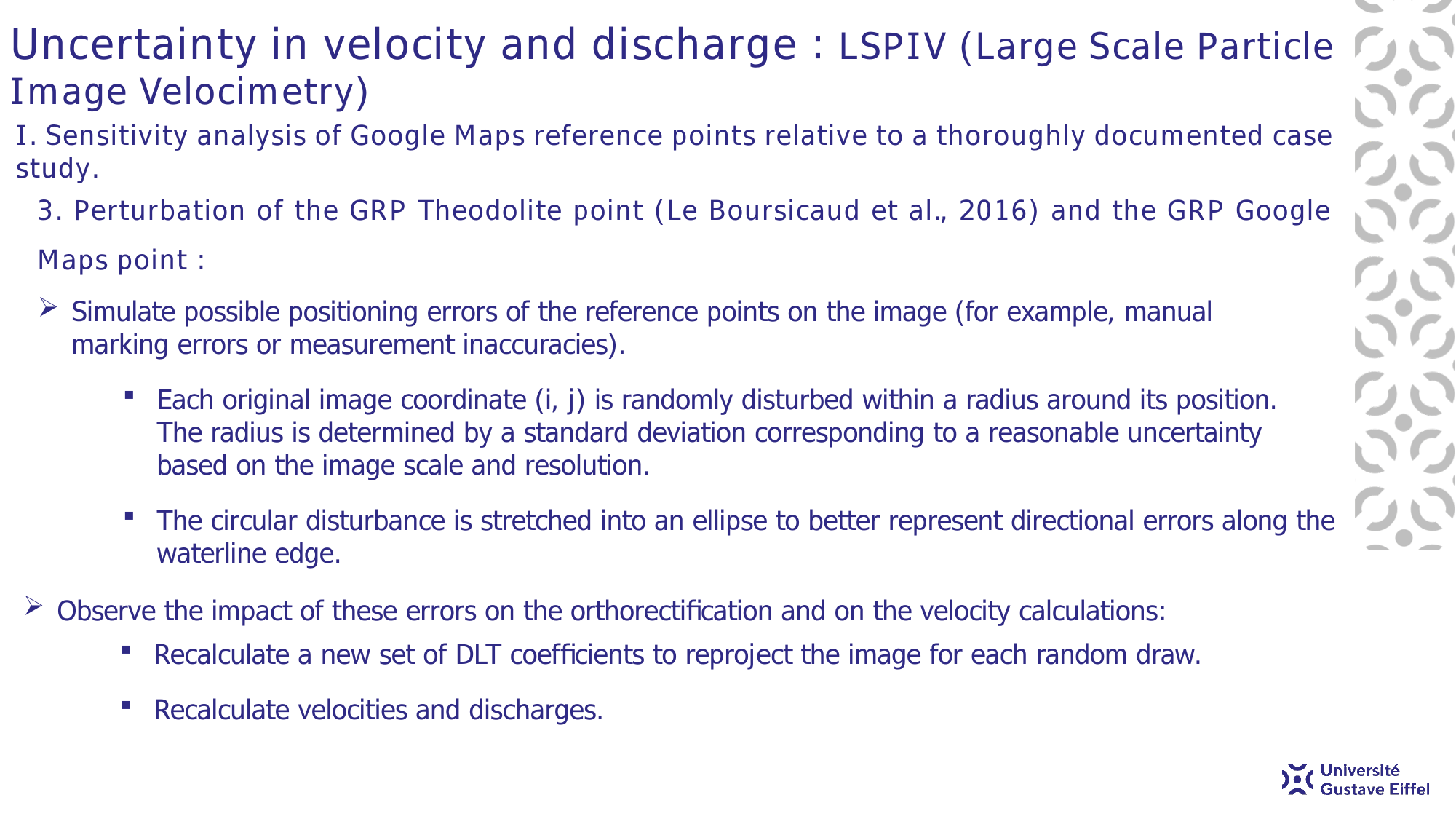

Uncertainty in velocity and discharge : LSPIV (Large Scale Particle Image Velocimetry)
I. Sensitivity analysis of Google Maps reference points relative to a thoroughly documented case study.
3. Perturbation of the GRP Theodolite point (Le Boursicaud et al., 2016) and the GRP Google Maps point :
Simulate possible positioning errors of the reference points on the image (for example, manual marking errors or measurement inaccuracies).
Each original image coordinate (i, j) is randomly disturbed within a radius around its position. The radius is determined by a standard deviation corresponding to a reasonable uncertainty based on the image scale and resolution.
The circular disturbance is stretched into an ellipse to better represent directional errors along the waterline edge.
Observe the impact of these errors on the orthorectification and on the velocity calculations:
Recalculate a new set of DLT coefficients to reproject the image for each random draw.
Recalculate velocities and discharges.